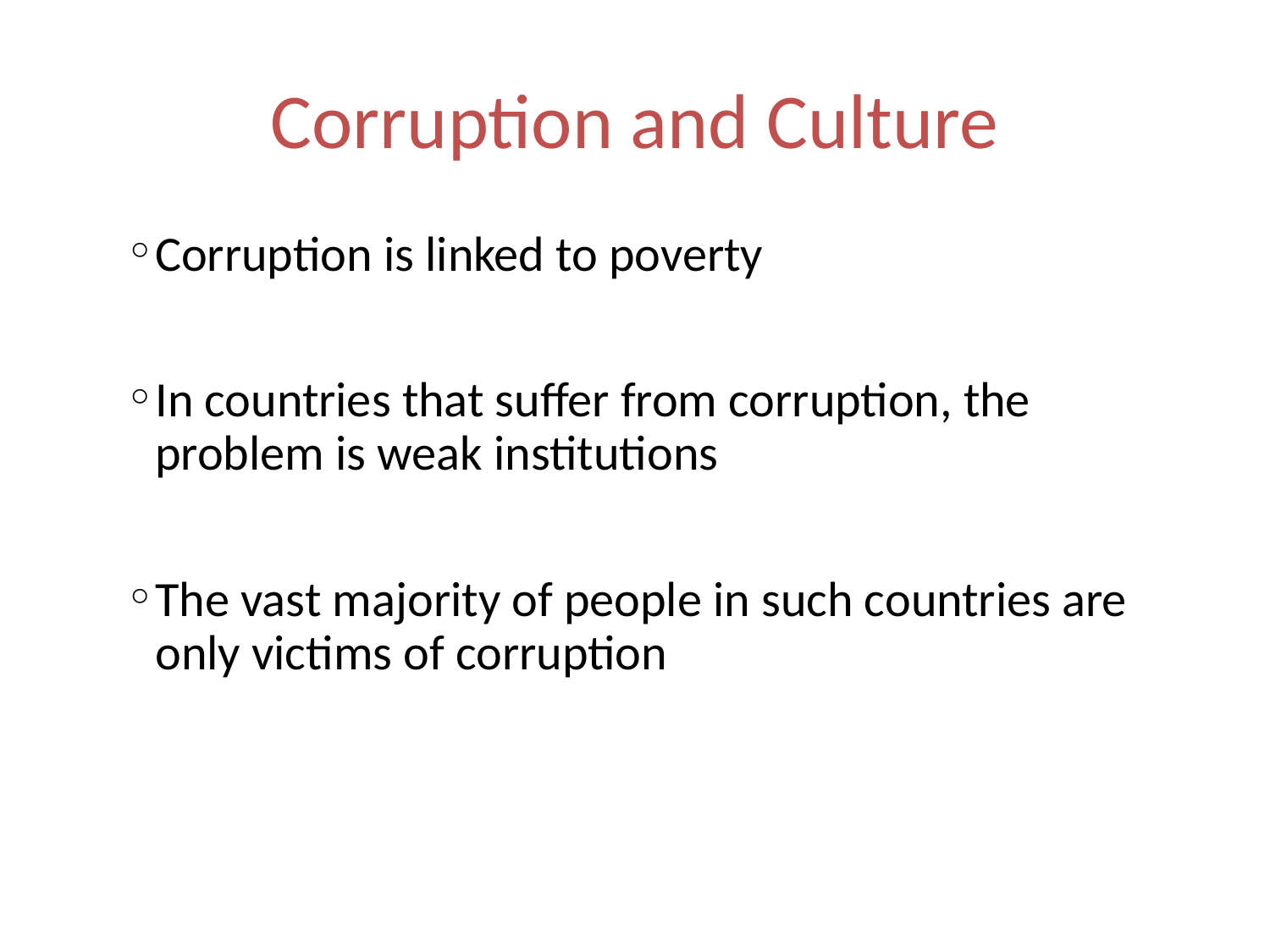

# Corruption and Culture
Corruption is linked to poverty

In countries that suffer from corruption, the problem is weak institutions

The vast majority of people in such countries are only victims of corruption